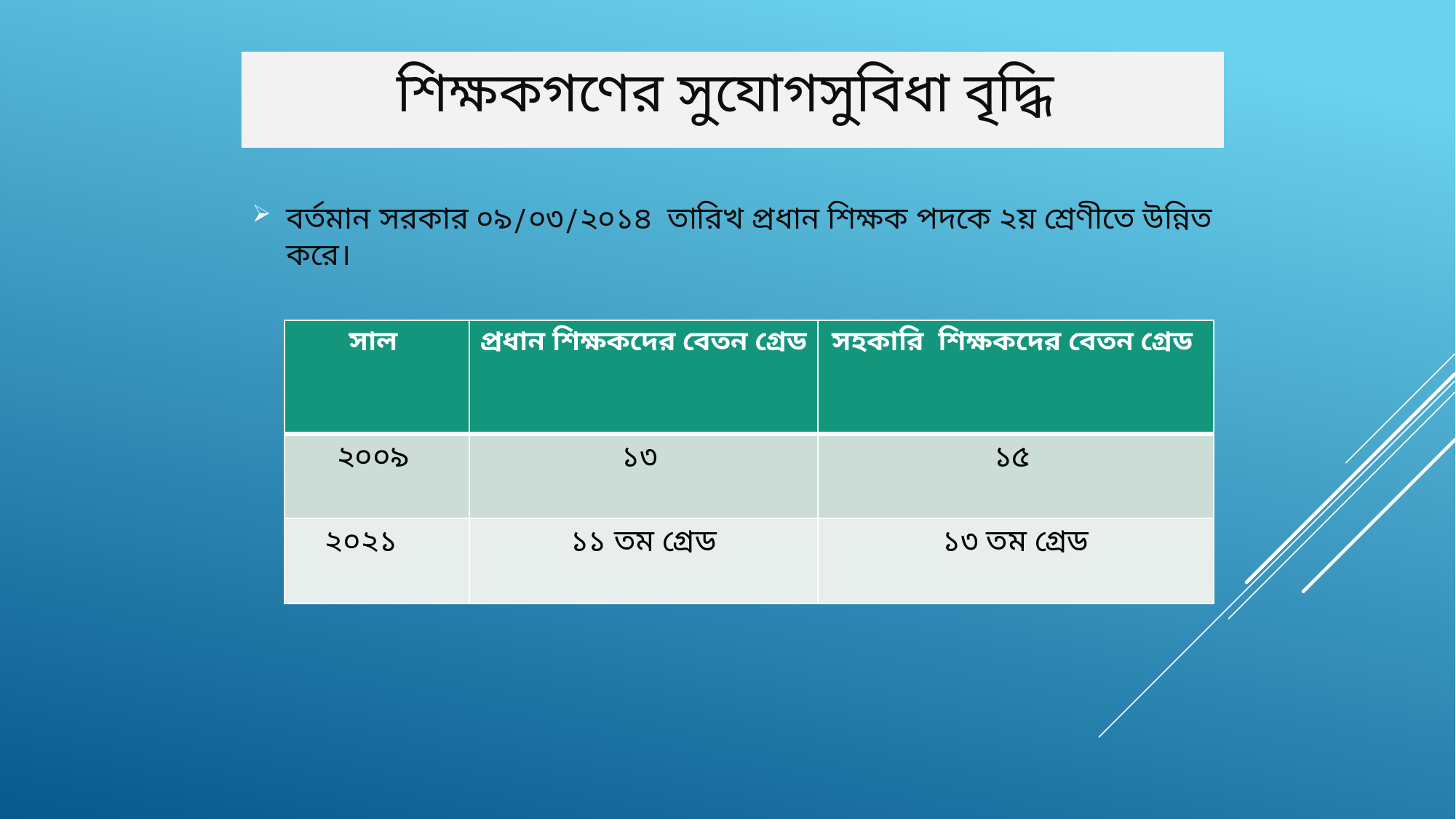

শিক্ষকগণের সুযোগসুবিধা বৃদ্ধি
বর্তমান সরকার ০৯/০৩/২০১৪  তারিখ প্রধান শিক্ষক পদকে ২য় শ্রেণীতে উন্নিত করে।
| সাল | প্রধান শিক্ষকদের বেতন গ্রেড | সহকারি শিক্ষকদের বেতন গ্রেড |
| --- | --- | --- |
| ২০০৯ | ১৩ | ১৫ |
| ২০২১ | ১১ তম গ্রেড | ১৩ তম গ্রেড |